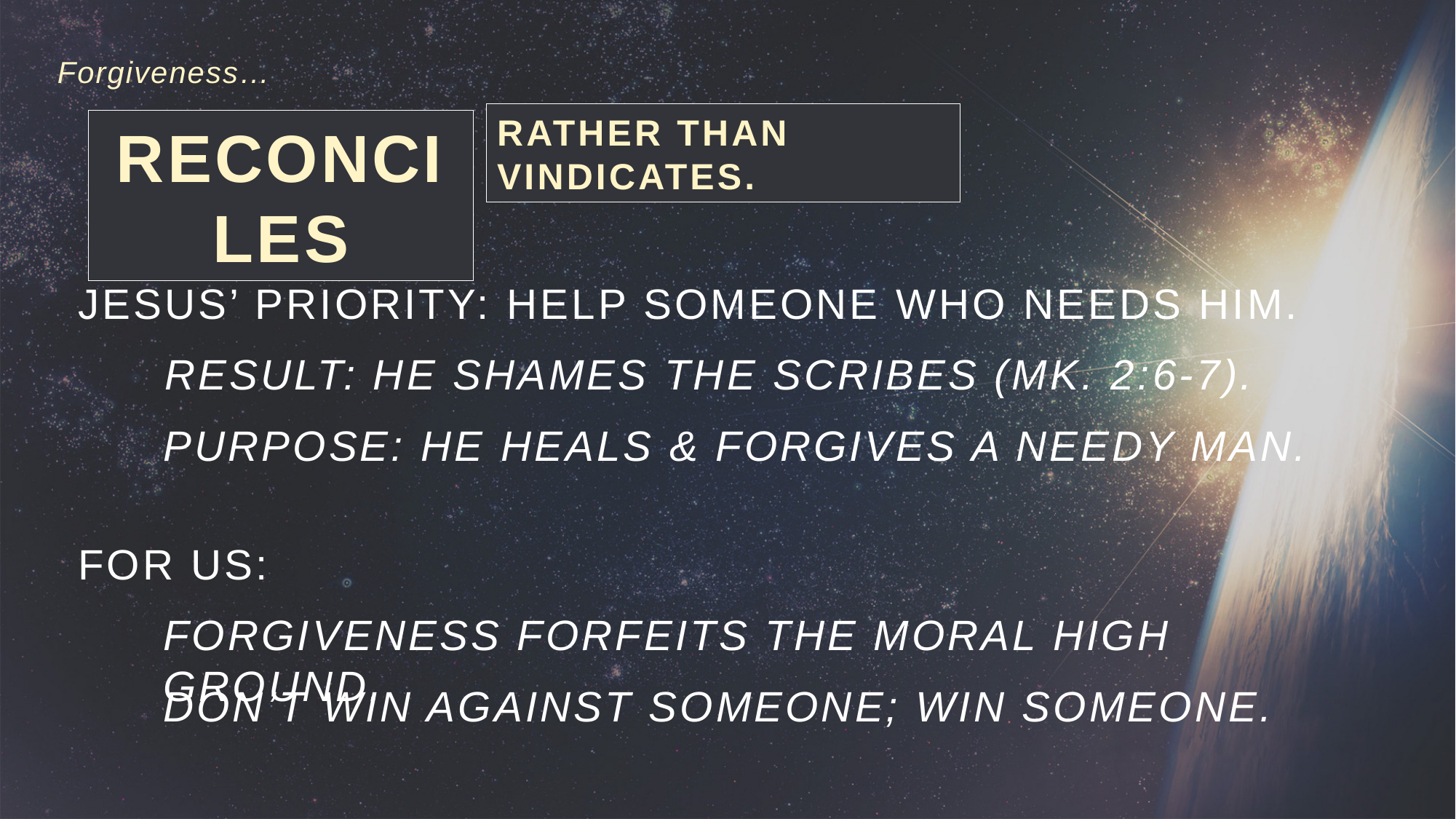

Forgiveness…
Reconciles
Rather than vindicates.
Jesus’ priority: Help someone who needs him.
Result: he shames the scribes (Mk. 2:6-7).
Purpose: he heals & forgives a needy man.
For us:
Forgiveness forfeits the moral high ground.
Don’t win against someone; win someone.